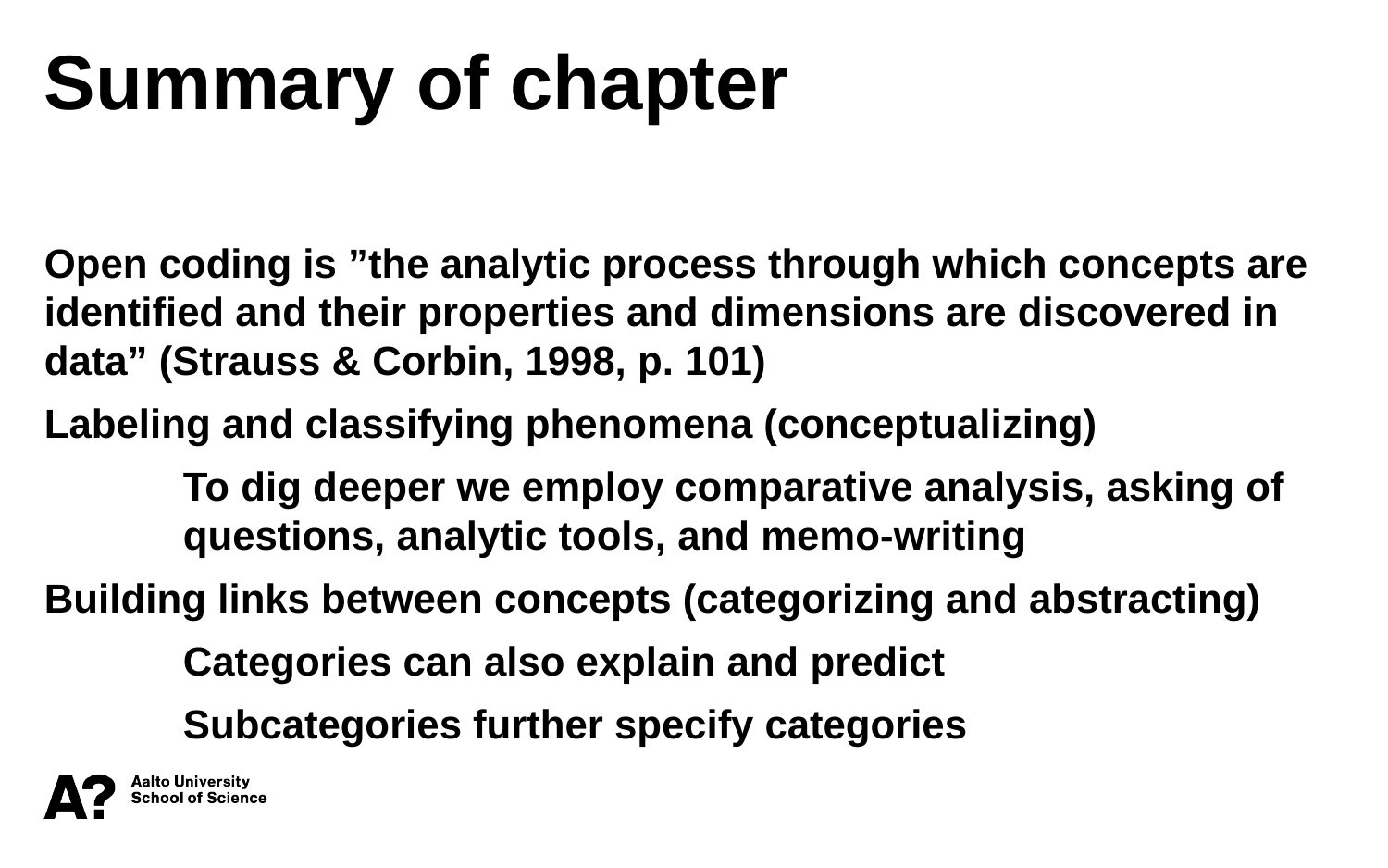

Summary of chapter
Open coding is ”the analytic process through which concepts are identified and their properties and dimensions are discovered in data” (Strauss & Corbin, 1998, p. 101)
Labeling and classifying phenomena (conceptualizing)
	To dig deeper we employ comparative analysis, asking of 	questions, analytic tools, and memo-writing
Building links between concepts (categorizing and abstracting)
	Categories can also explain and predict
	Subcategories further specify categories